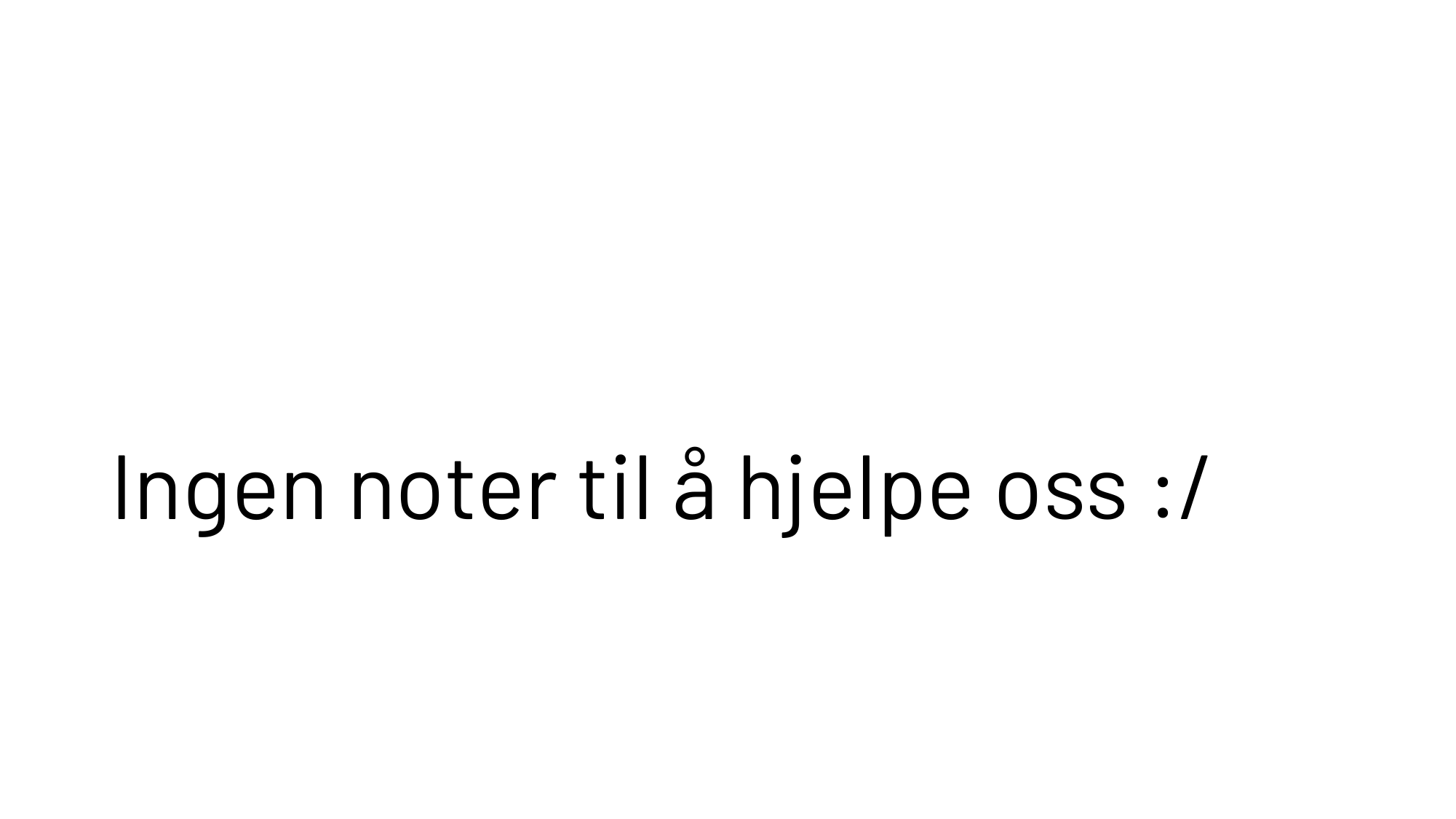

# Ingen noter til å hjelpe oss :/